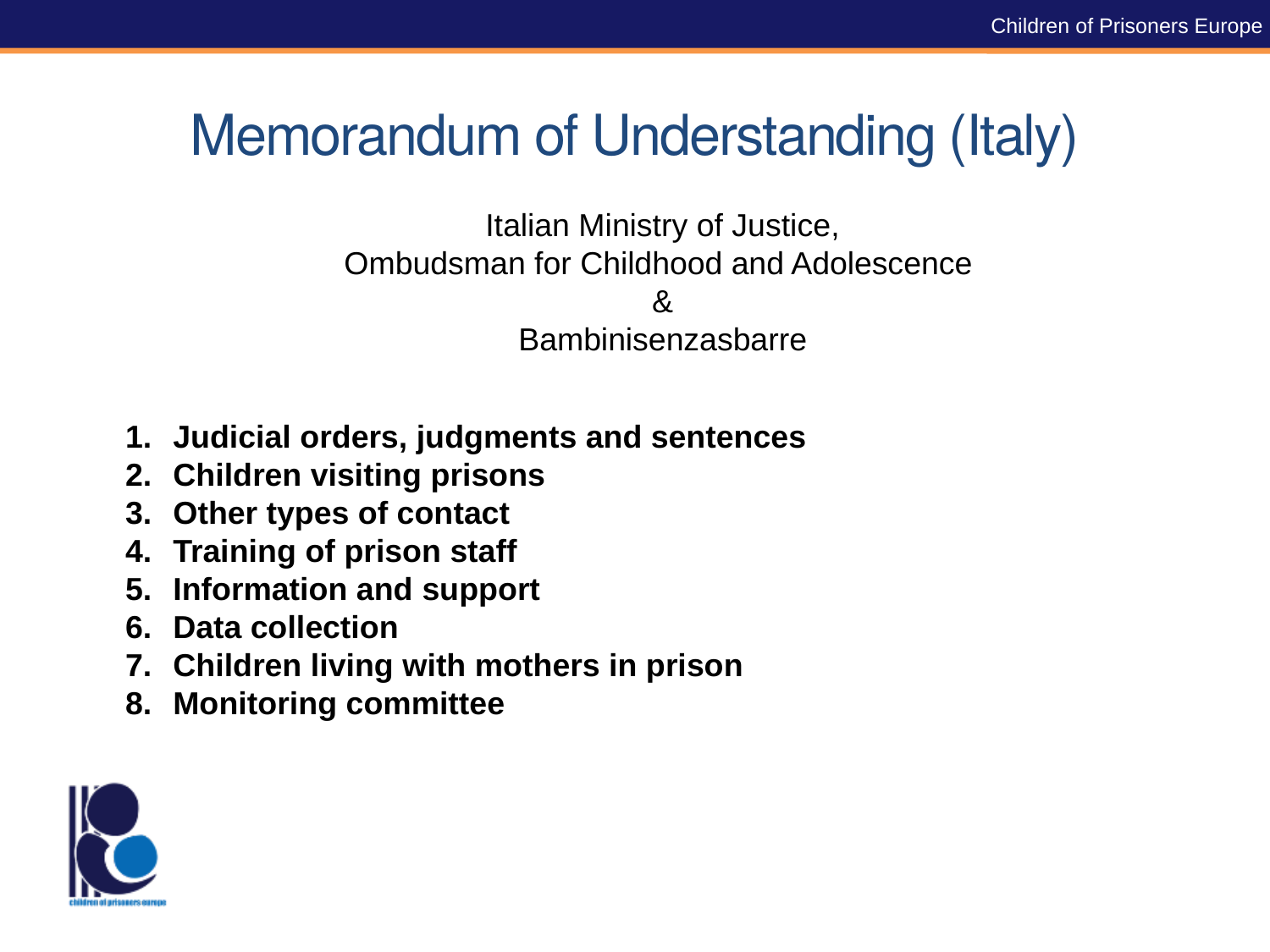

Children of Prisoners Europe
# Memorandum of Understanding (Italy)
Italian Ministry of Justice,
Ombudsman for Childhood and Adolescence
&
Bambinisenzasbarre
Judicial orders, judgments and sentences
Children visiting prisons
Other types of contact
Training of prison staff
Information and support
Data collection
Children living with mothers in prison
Monitoring committee